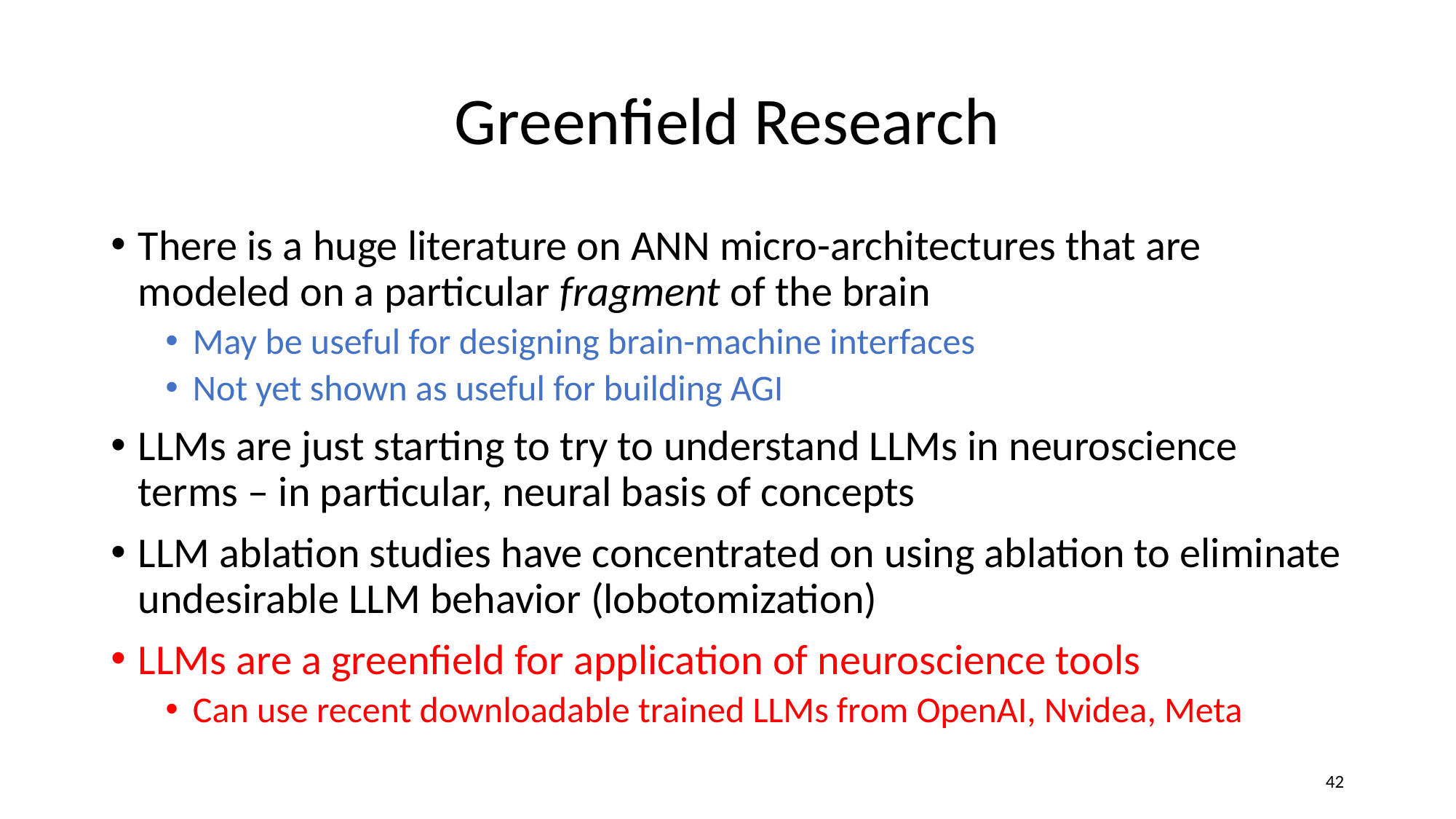

# Greenfield Research
There is a huge literature on ANN micro-architectures that are modeled on a particular fragment of the brain
May be useful for designing brain-machine interfaces
Not yet shown as useful for building AGI
LLMs are just starting to try to understand LLMs in neuroscience terms – in particular, neural basis of concepts
LLM ablation studies have concentrated on using ablation to eliminate undesirable LLM behavior (lobotomization)
LLMs are a greenfield for application of neuroscience tools
Can use recent downloadable trained LLMs from OpenAI, Nvidea, Meta
42